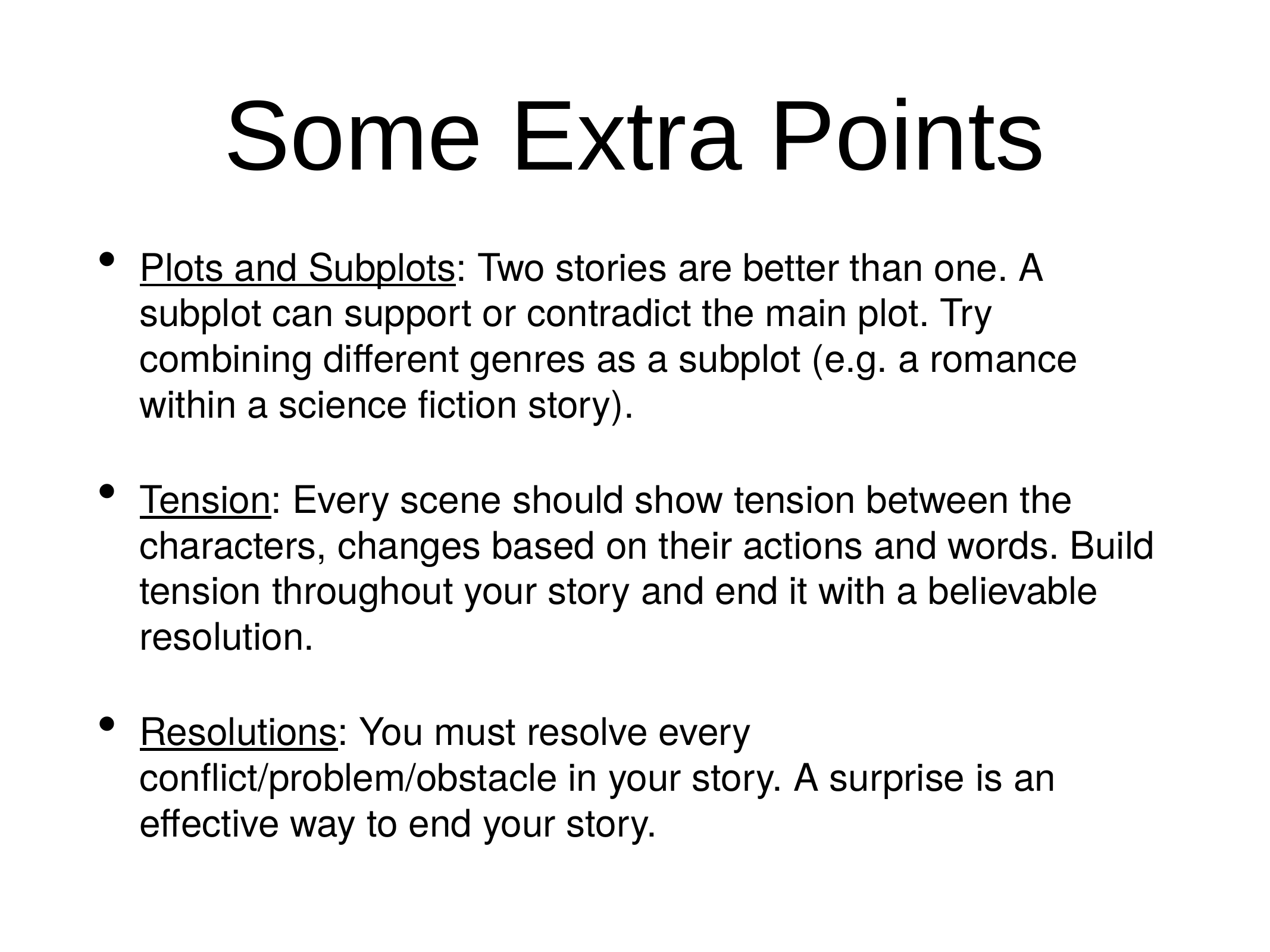

# Some Extra Points
Plots and Subplots: Two stories are better than one. A subplot can support or contradict the main plot. Try combining different genres as a subplot (e.g. a romance within a science fiction story).
Tension: Every scene should show tension between the characters, changes based on their actions and words. Build tension throughout your story and end it with a believable resolution.
Resolutions: You must resolve every conflict/problem/obstacle in your story. A surprise is an effective way to end your story.